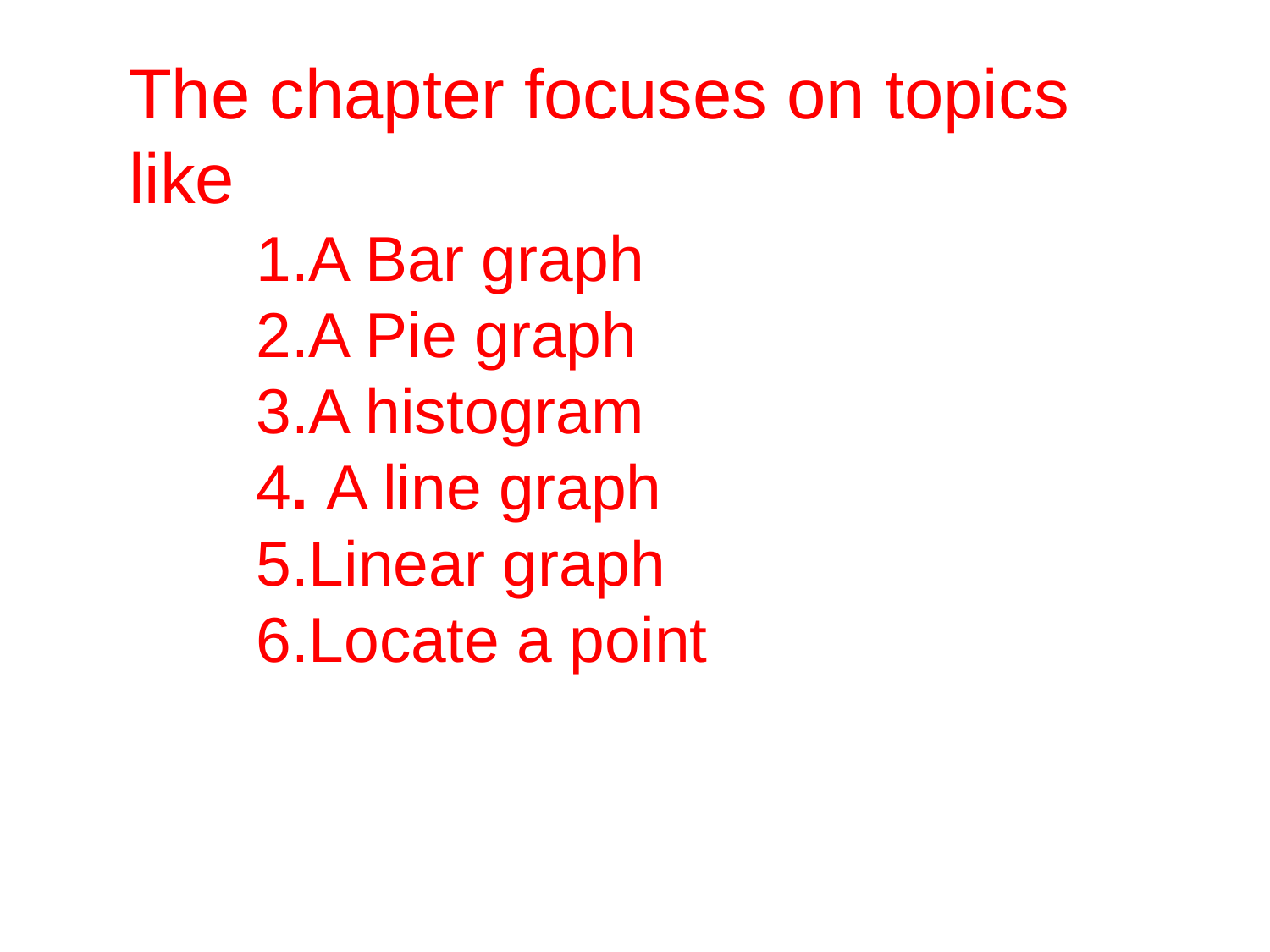

The chapter focuses on topics like
1.A Bar graph
2.A Pie graph
3.A histogram
4. A line graph
5.Linear graph
6.Locate a point